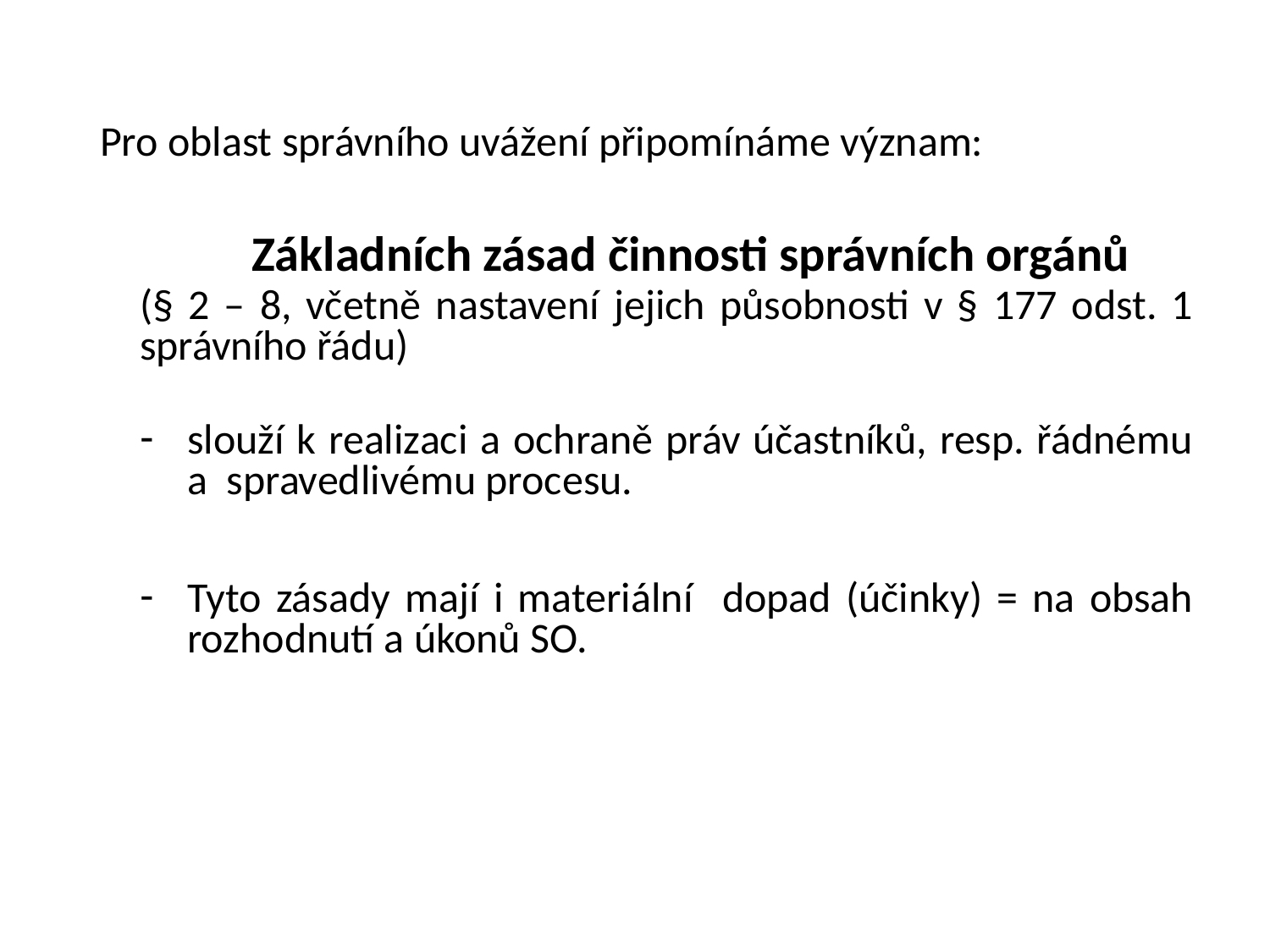

# Pro oblast správního uvážení připomínáme význam:

          Základních zásad činnosti správních orgánů
(§ 2 – 8, včetně nastavení jejich působnosti v § 177 odst. 1 správního řádu)

slouží k realizaci a ochraně práv účastníků, resp. řádnému a  spravedlivému procesu.

Tyto zásady mají i materiální  dopad (účinky) = na obsah rozhodnutí a úkonů SO.